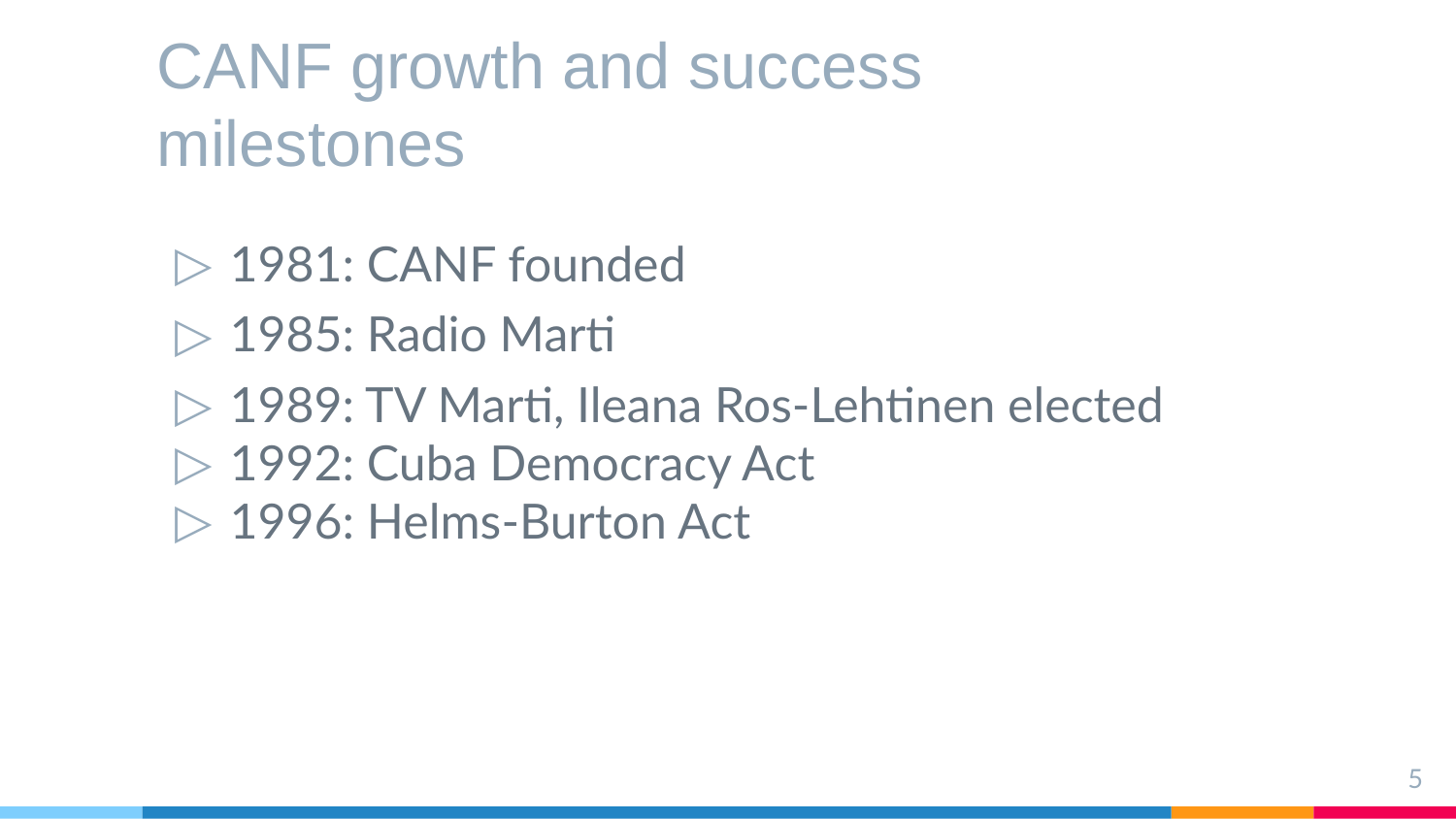

# CANF growth and success milestones
1981: CANF founded
1985: Radio Marti
1989: TV Marti, Ileana Ros-Lehtinen elected
1992: Cuba Democracy Act
1996: Helms-Burton Act
5